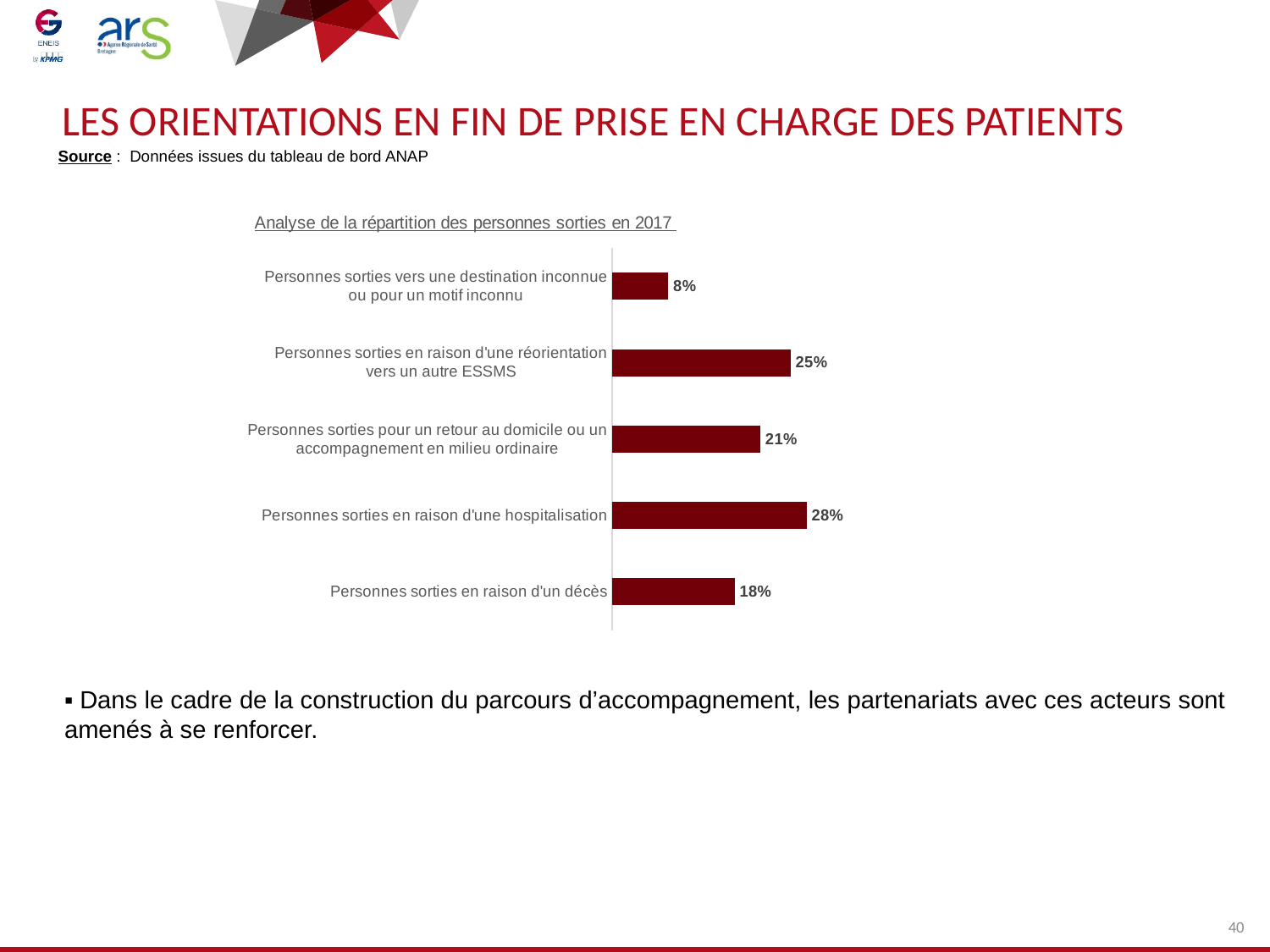

# LES ORIENTATIONS EN FIN DE PRISE EN CHARGE DES PATIENTS
Source :  Données issues du tableau de bord ANAP

### Chart: Analyse de la répartition des personnes sorties en 2017

| Category | Ensemble des SSIAD |
|---|---|
| Personnes sorties en raison d'un décès | 0.17509402423735895 |
| Personnes sorties en raison d'une hospitalisation | 0.2778938570831592 |
| Personnes sorties pour un retour au domicile ou un accompagnement en milieu ordinaire | 0.2118679481821981 |
| Personnes sorties en raison d'une réorientation vers un autre ESSMS | 0.2549101546176348 |
| Personnes sorties vers une destination inconnue ou pour un motif inconnu | 0.08023401587964897 |
▪ Dans le cadre de la construction du parcours d’accompagnement, les partenariats avec ces acteurs sont amenés à se renforcer.
40